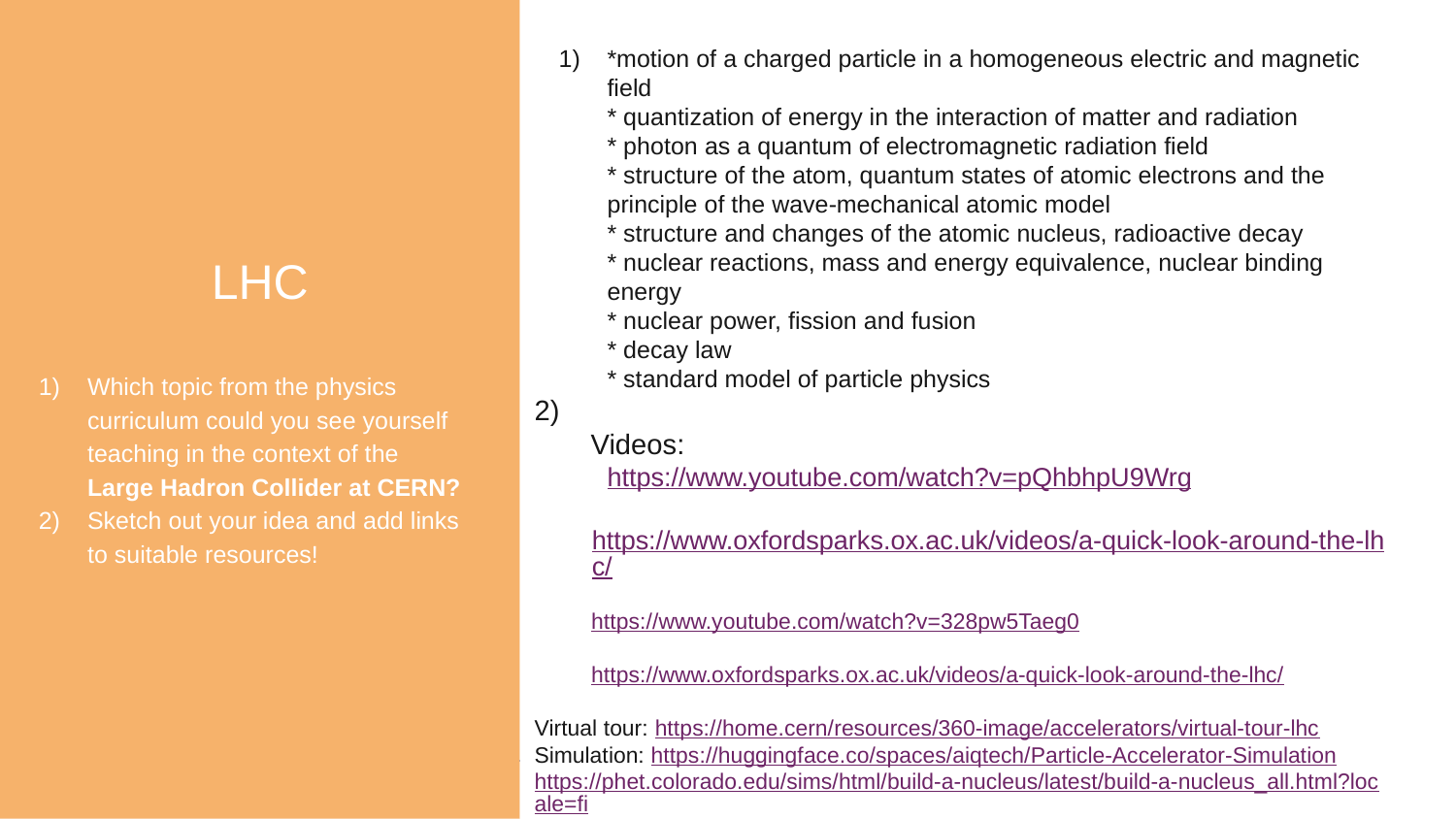

LHC

Which topic from the physics curriculum could you see yourself teaching in the context of the
Large Hadron Collider at CERN?
Sketch out your idea and add links to suitable resources!

*motion of a charged particle in a homogeneous electric and magnetic field
* quantization of energy in the interaction of matter and radiation
* photon as a quantum of electromagnetic radiation field
* structure of the atom, quantum states of atomic electrons and the principle of the wave-mechanical atomic model
* structure and changes of the atomic nucleus, radioactive decay
* nuclear reactions, mass and energy equivalence, nuclear binding energy
* nuclear power, fission and fusion
* decay law
* standard model of particle physics
2)
       Videos:
https://www.youtube.com/watch?v=pQhbhpU9Wrg

https://www.oxfordsparks.ox.ac.uk/videos/a-quick-look-around-the-lhc/

         https://www.youtube.com/watch?v=328pw5Taeg0

         https://www.oxfordsparks.ox.ac.uk/videos/a-quick-look-around-the-lhc/

Virtual tour: https://home.cern/resources/360-image/accelerators/virtual-tour-lhc
Simulation: https://huggingface.co/spaces/aiqtech/Particle-Accelerator-Simulation
https://phet.colorado.edu/sims/html/build-a-nucleus/latest/build-a-nucleus_all.html?locale=fi

For students, who want to know more: https://www.youtube.com/watch?v=xeJGWUO2M8g